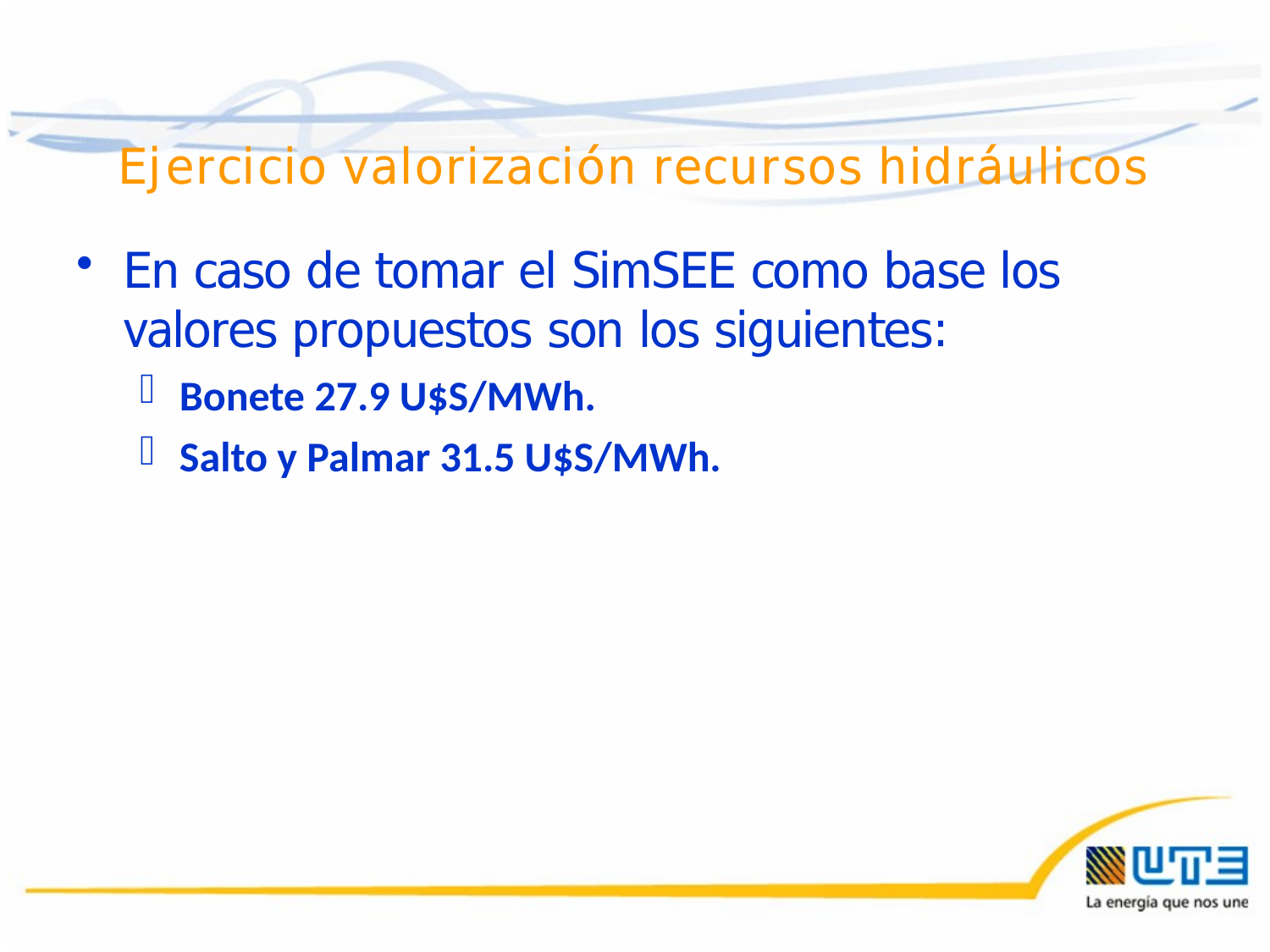

# Ejercicio valorización recursos hidráulicos
En caso de tomar el SimSEE como base los valores propuestos son los siguientes:
Bonete 27.9 U$S/MWh.
Salto y Palmar 31.5 U$S/MWh.